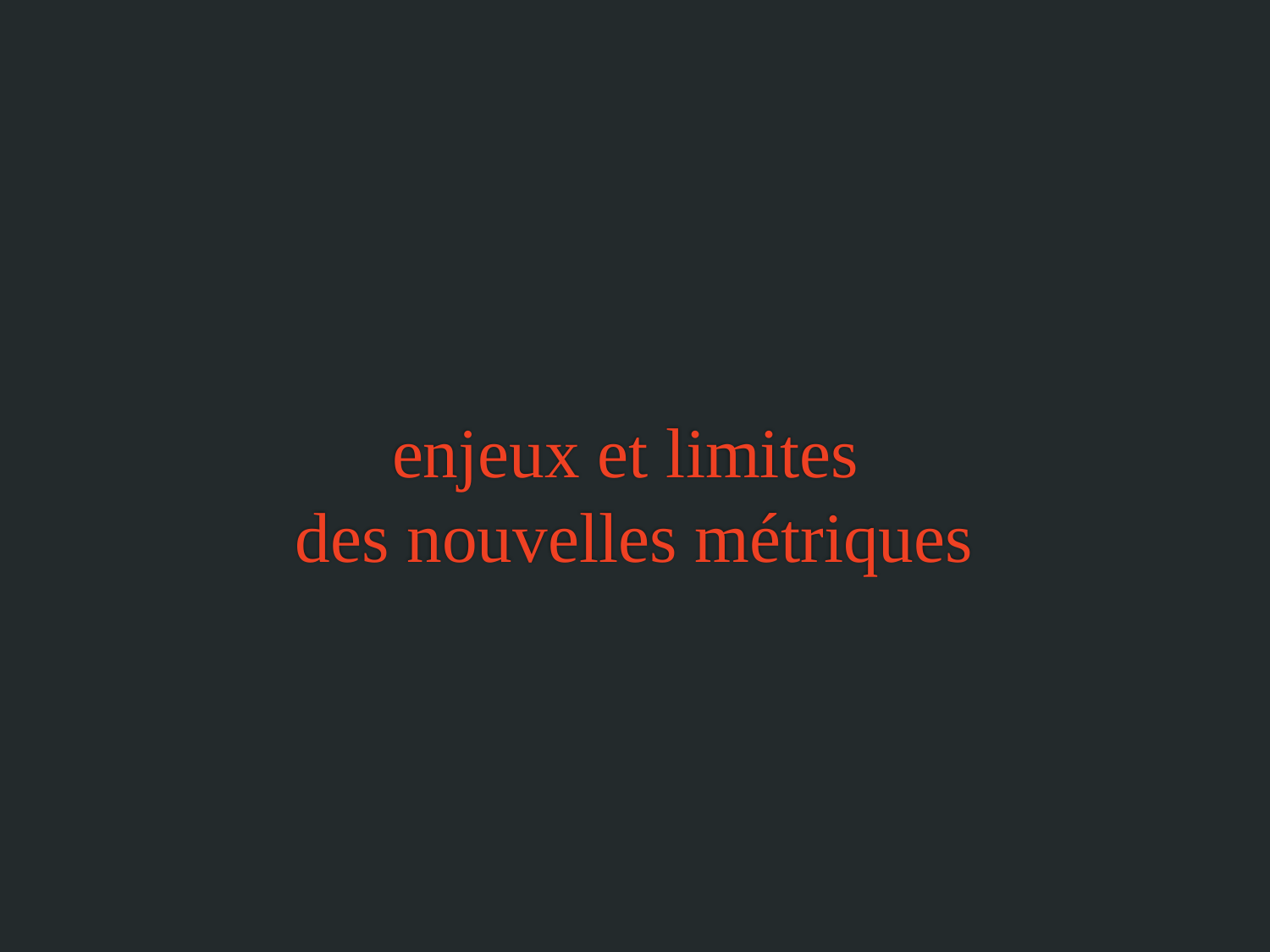

# enjeux et limites des nouvelles métriques